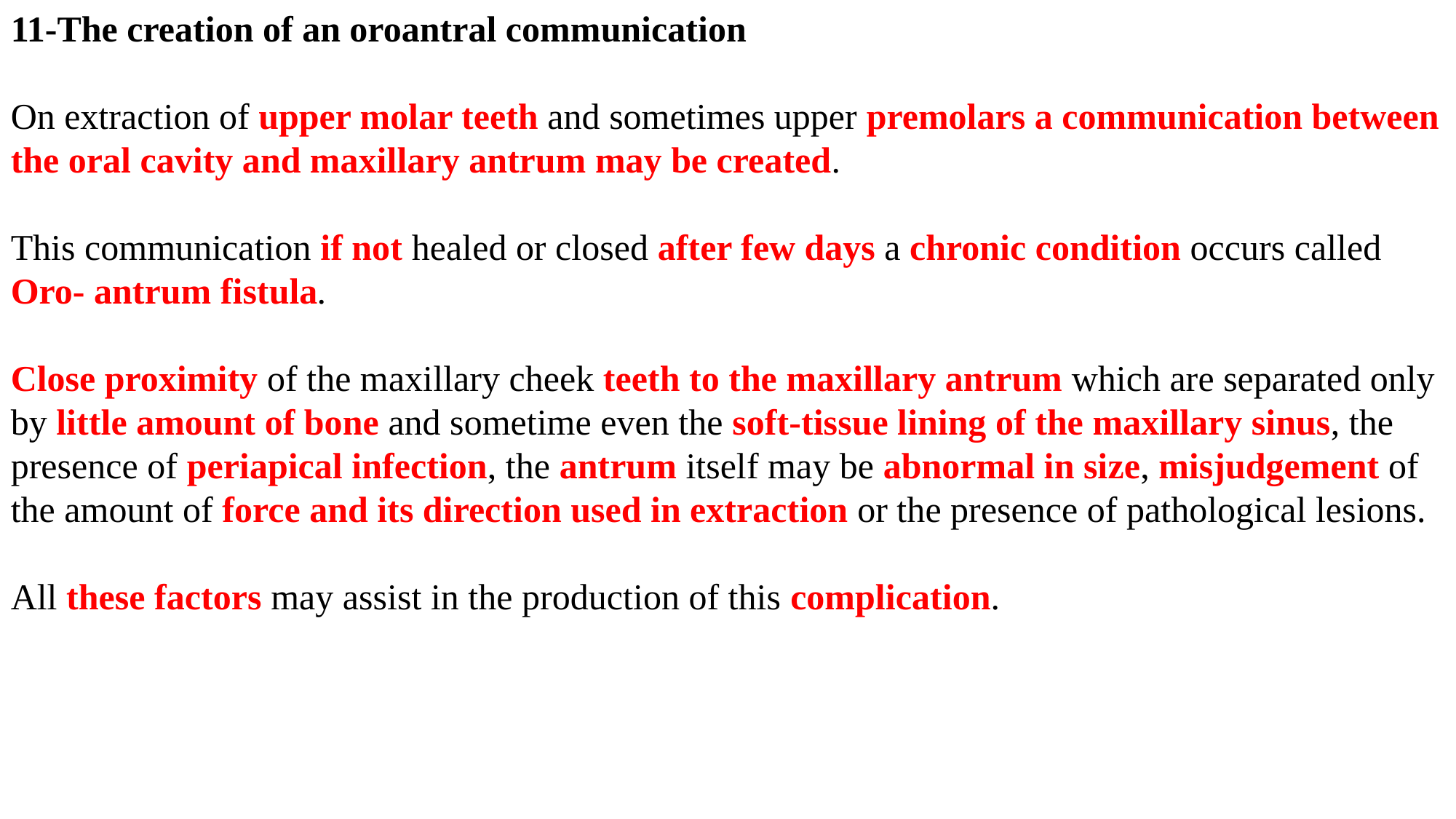

11-The creation of an oroantral communication

On extraction of upper molar teeth and sometimes upper premolars a communication between the oral cavity and maxillary antrum may be created.

This communication if not healed or closed after few days a chronic condition occurs called Oro- antrum fistula.

Close proximity of the maxillary cheek teeth to the maxillary antrum which are separated only by little amount of bone and sometime even the soft-tissue lining of the maxillary sinus, the presence of periapical infection, the antrum itself may be abnormal in size, misjudgement of the amount of force and its direction used in extraction or the presence of pathological lesions.

All these factors may assist in the production of this complication.